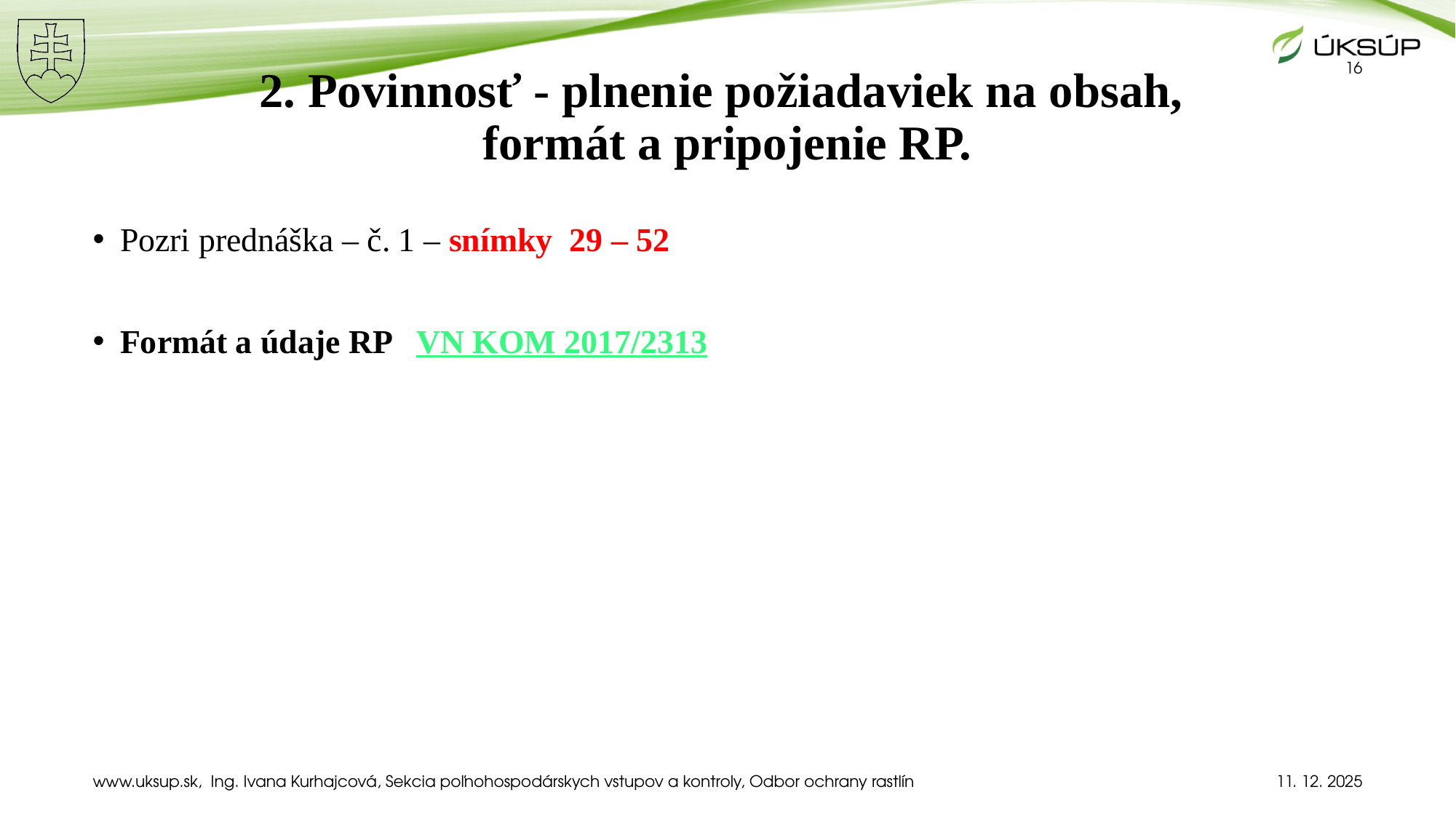

16
# 2. Povinnosť - plnenie požiadaviek na obsah, formát a pripojenie RP.
Pozri prednáška – č. 1 – snímky  29 – 52

Formát a údaje RP   VN KOM 2017/2313
www.uksup.sk,  Ing. Ivana Kurhajcová, Sekcia poľnohospodárskych vstupov a kontroly, Odbor ochrany rastlín
11. 12. 2025